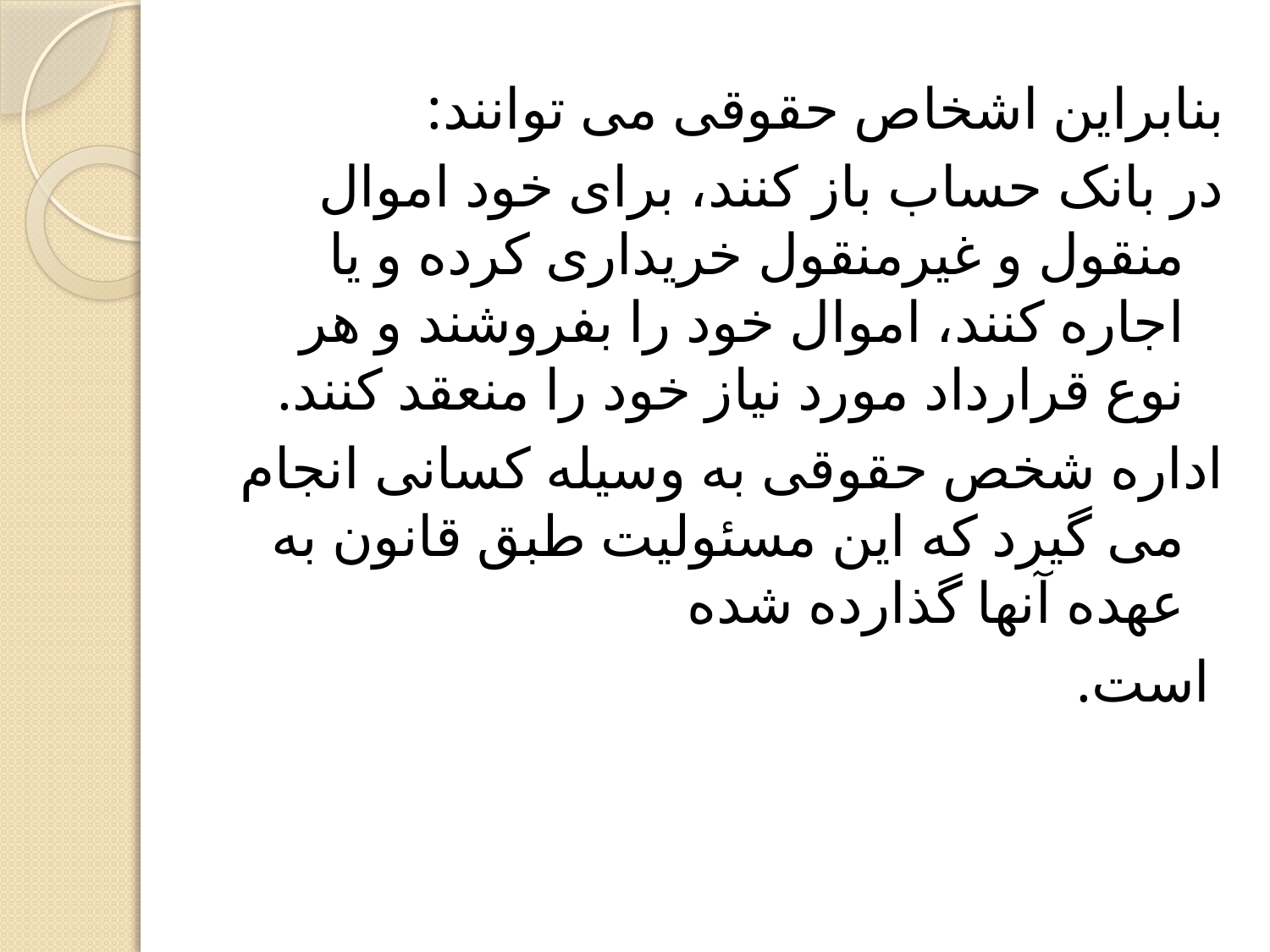

بنابراین اشخاص حقوقی می توانند:
در بانک حساب باز کنند، برای خود اموال منقول و غیرمنقول خریداری کرده و یا اجاره کنند، اموال خود را بفروشند و هر نوع قرارداد مورد نیاز خود را منعقد کنند.
اداره شخص حقوقی به وسیله کسانی انجام می گیرد که این مسئولیت طبق قانون به عهده آنها گذارده شده
 است.